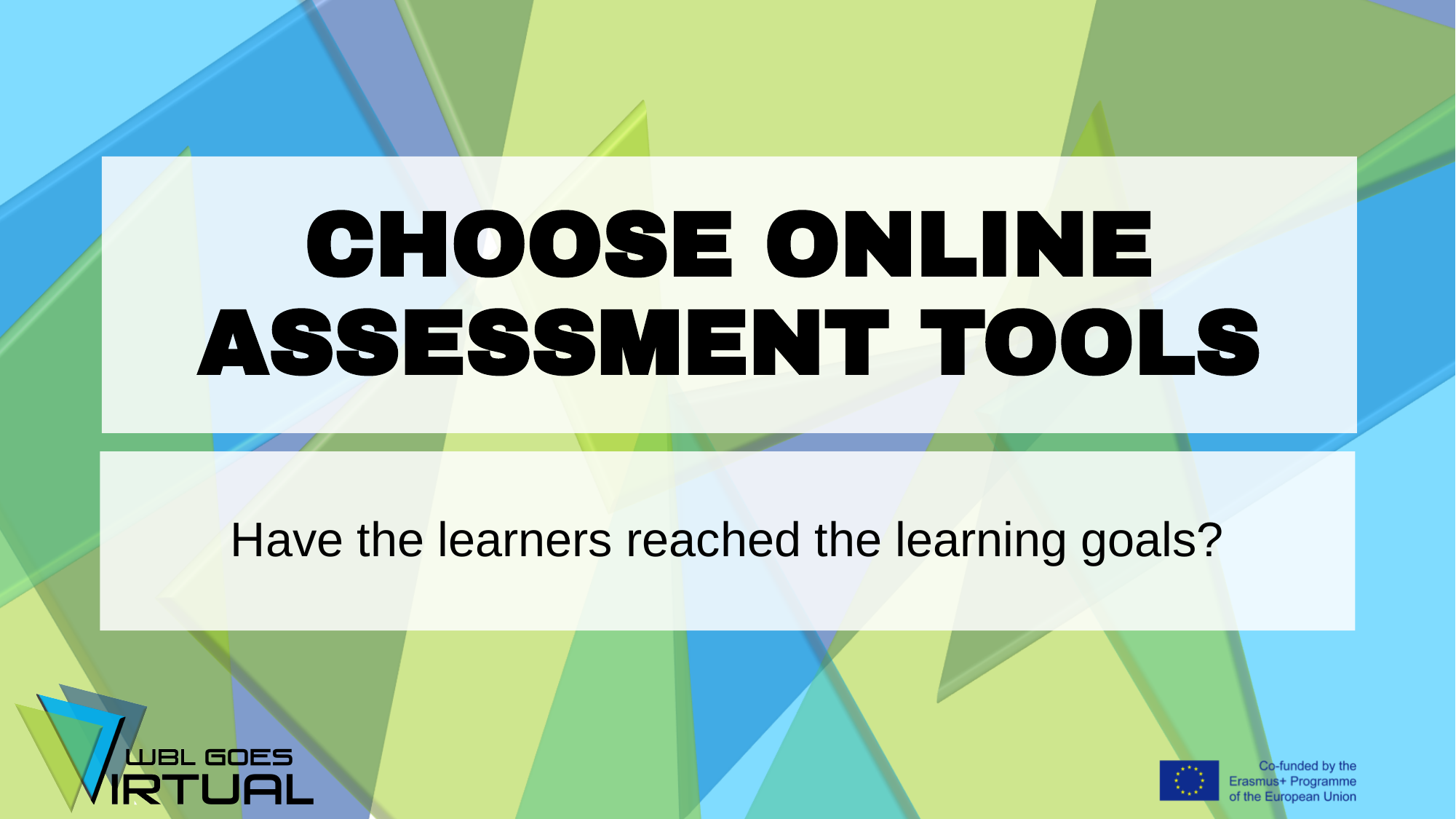

# CHOOSE ONLINE ASSESSMENT TOOLS
Have the learners reached the learning goals?